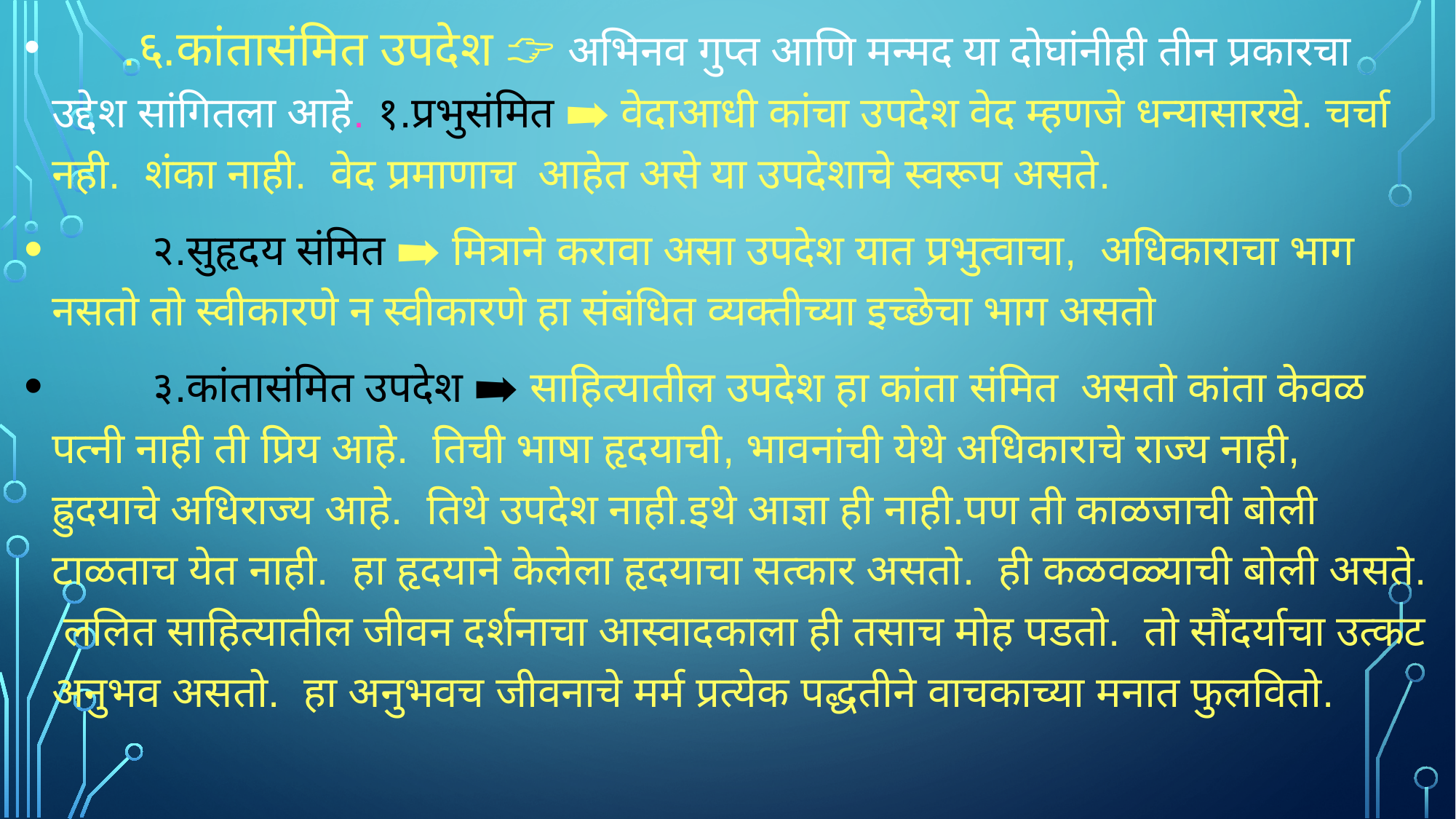

.६.कांतासंमित उपदेश 👉 अभिनव गुप्त आणि मन्मद या दोघांनीही तीन प्रकारचा उद्देश सांगितला आहे. १.प्रभुसंमित ➡️ वेदाआधी कांचा उपदेश वेद म्हणजे धन्यासारखे. चर्चा नही.  शंका नाही.  वेद प्रमाणाच  आहेत असे या उपदेशाचे स्वरूप असते.
         २.सुहृदय संमित ➡️ मित्राने करावा असा उपदेश यात प्रभुत्वाचा,  अधिकाराचा भाग नसतो तो स्वीकारणे न स्वीकारणे हा संबंधित व्यक्तीच्या इच्छेचा भाग असतो
         ३.कांतासंमित उपदेश ➡️ साहित्यातील उपदेश हा कांता संमित  असतो कांता केवळ पत्नी नाही ती प्रिय आहे.  तिची भाषा हृदयाची, भावनांची येथे अधिकाराचे राज्य नाही,  ह्रुदयाचे अधिराज्य आहे.  तिथे उपदेश नाही.इथे आज्ञा ही नाही.पण ती काळजाची बोली टाळताच येत नाही.  हा हृदयाने केलेला हृदयाचा सत्कार असतो.  ही कळवळ्याची बोली असते.  ललित साहित्यातील जीवन दर्शनाचा आस्वादकाला ही तसाच मोह पडतो.  तो सौंदर्याचा उत्कट अनुभव असतो.  हा अनुभवच जीवनाचे मर्म प्रत्येक पद्धतीने वाचकाच्या मनात फुलवितो.